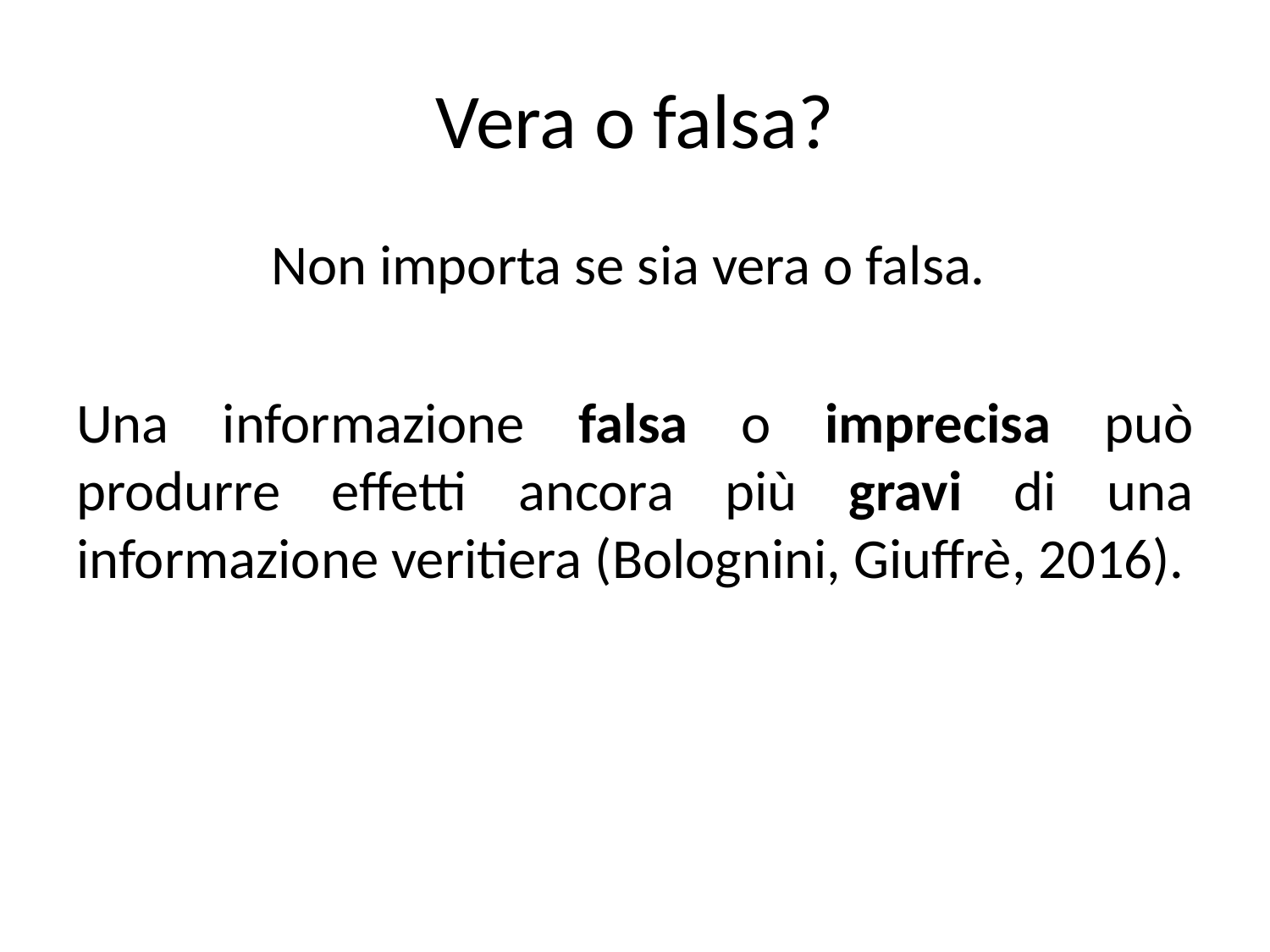

# Vera o falsa?
Non importa se sia vera o falsa.

Una informazione falsa o imprecisa può produrre effetti ancora più gravi di una informazione veritiera (Bolognini, Giuffrè, 2016).